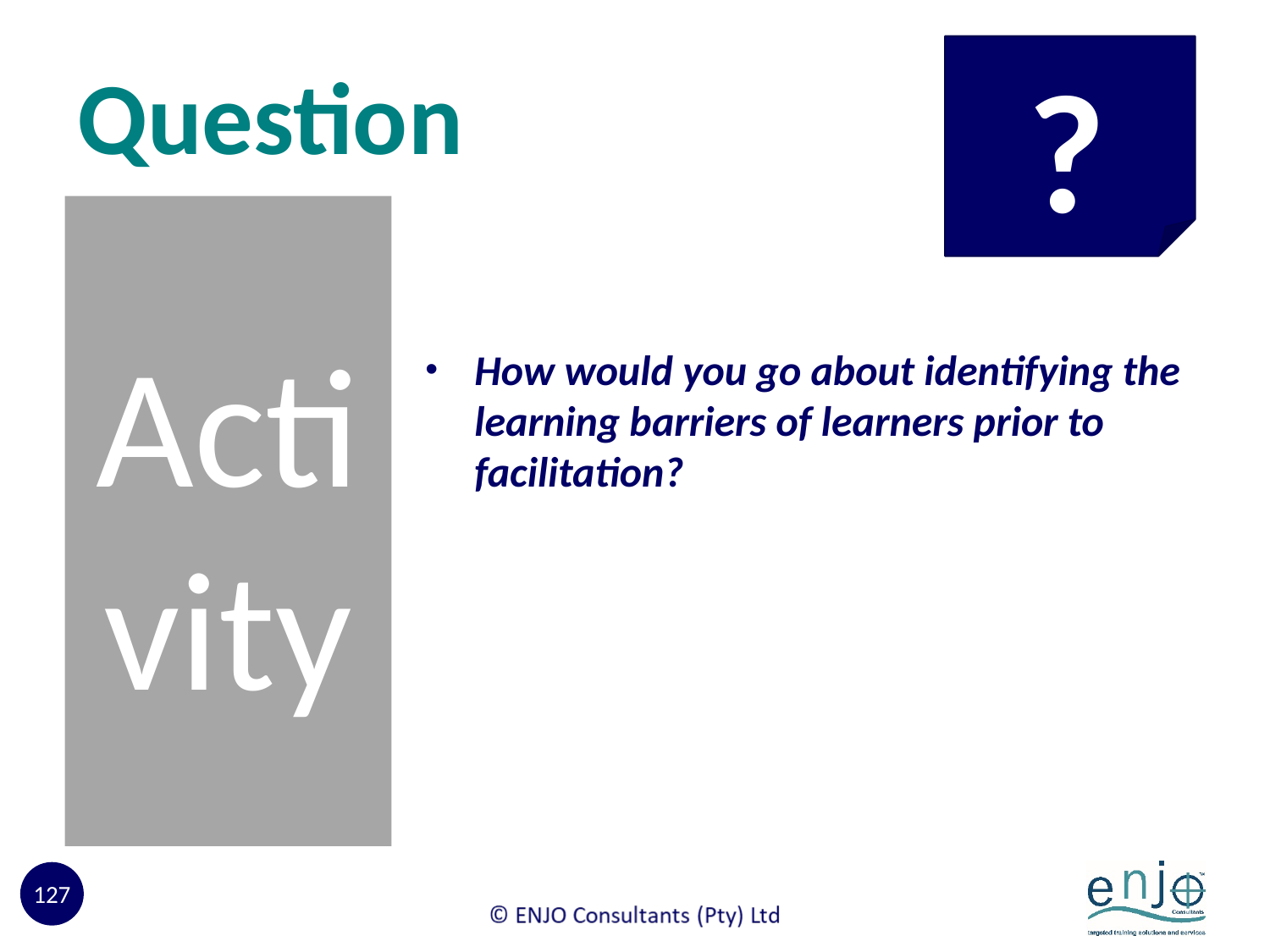

?
# Question
Activity

How would you go about identifying the learning barriers of learners prior to facilitation?

127